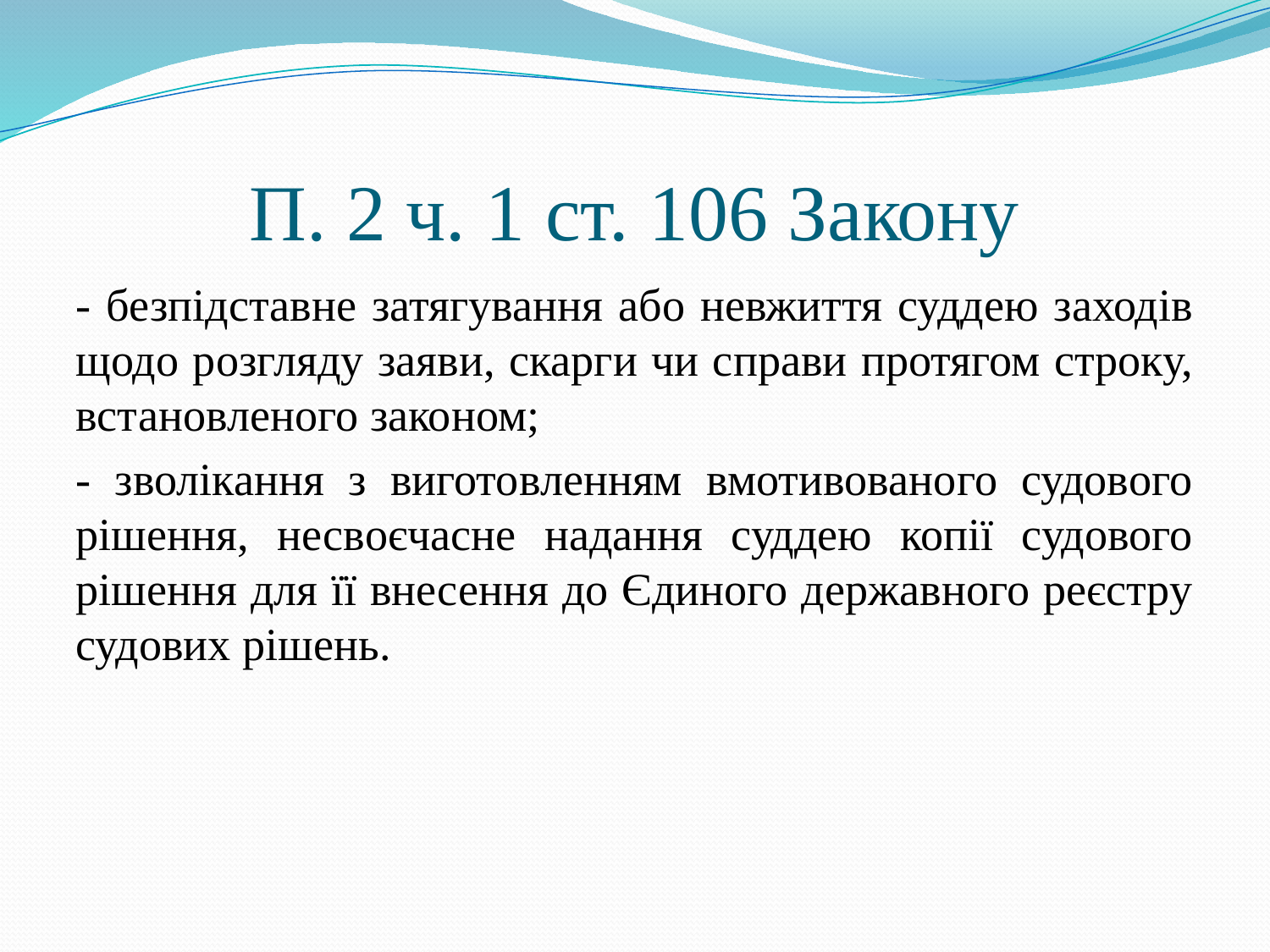

# П. 2 ч. 1 ст. 106 Закону
- безпідставне затягування або невжиття суддею заходів щодо розгляду заяви, скарги чи справи протягом строку, встановленого законом;
- зволікання з виготовленням вмотивованого судового рішення, несвоєчасне надання суддею копії судового рішення для її внесення до Єдиного державного реєстру судових рішень.